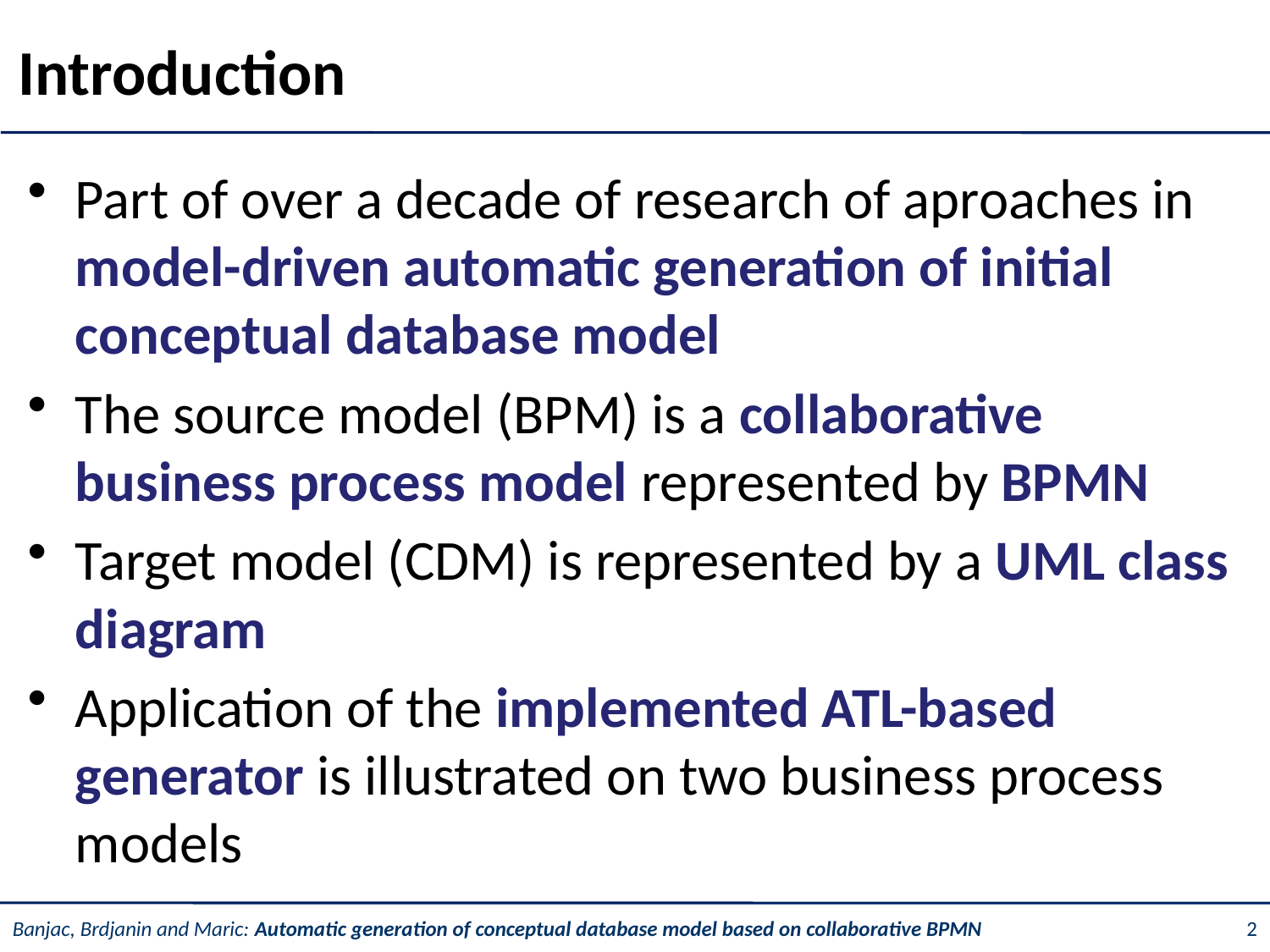

# Introduction
Part of over a decade of research of aproaches in model-driven automatic generation of initial conceptual database model
The source model (BPM) is a collaborative business process model represented by BPMN
Target model (CDM) is represented by a UML class diagram
Application of the implemented ATL-based generator is illustrated on two business process models

2